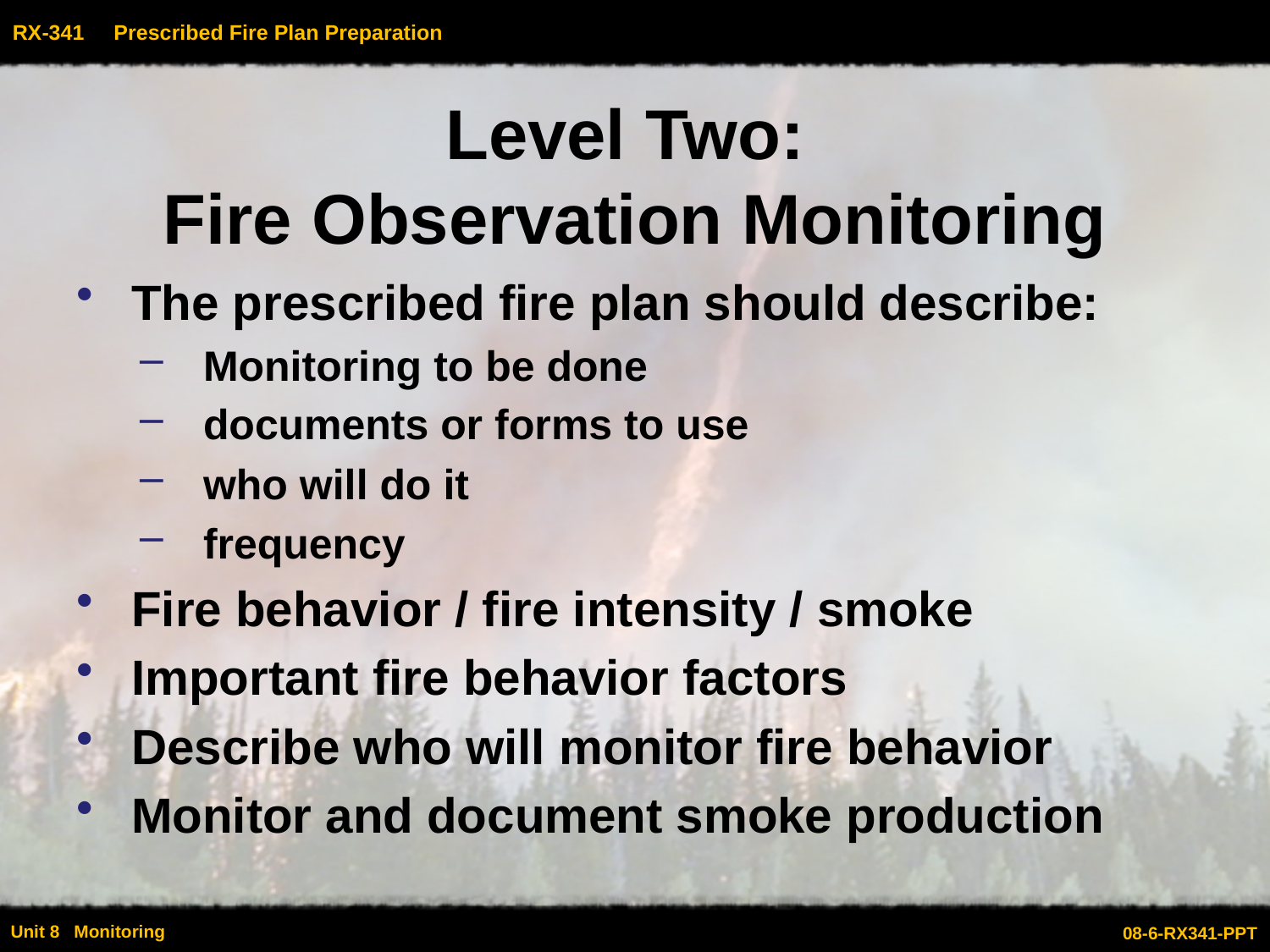

# Level Two: Fire Observation Monitoring
The prescribed fire plan should describe:
Monitoring to be done
documents or forms to use
who will do it
frequency
Fire behavior / fire intensity / smoke
Important fire behavior factors
Describe who will monitor fire behavior
Monitor and document smoke production
08-6-RX341-PPT